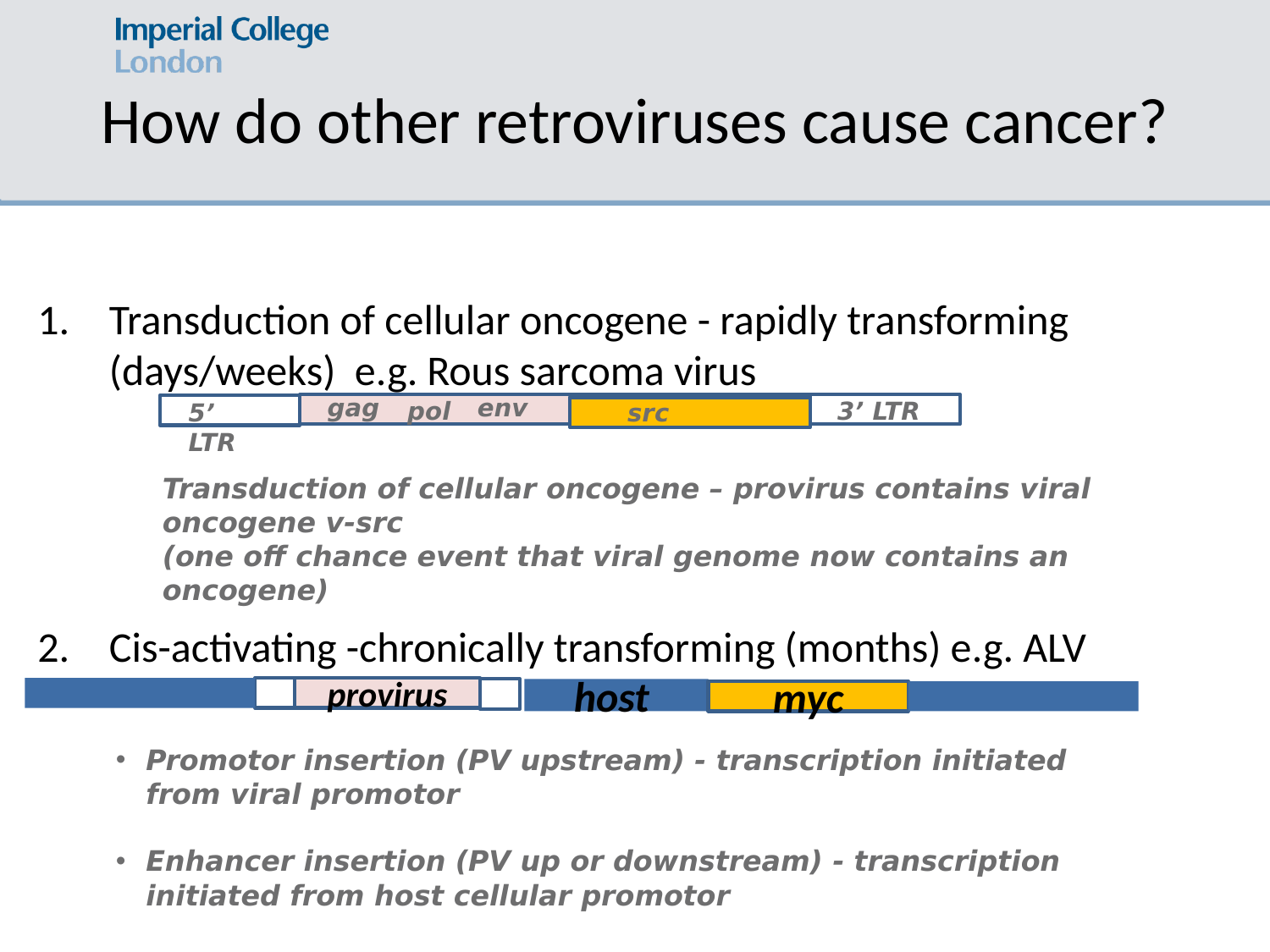

# How do other retroviruses cause cancer?
Transduction of cellular oncogene - rapidly transforming (days/weeks)  e.g. Rous sarcoma virus

2. 	Cis-activating -chronically transforming (months) e.g. ALV

gag
env
pol
3’ LTR
src
5’ LTR

Transduction of cellular oncogene – provirus contains viral oncogene v-src
(one off chance event that viral genome now contains an oncogene)

provirus

host
myc

Promotor insertion (PV upstream) - transcription initiated from viral promotor

Enhancer insertion (PV up or downstream) - transcription initiated from host cellular promotor